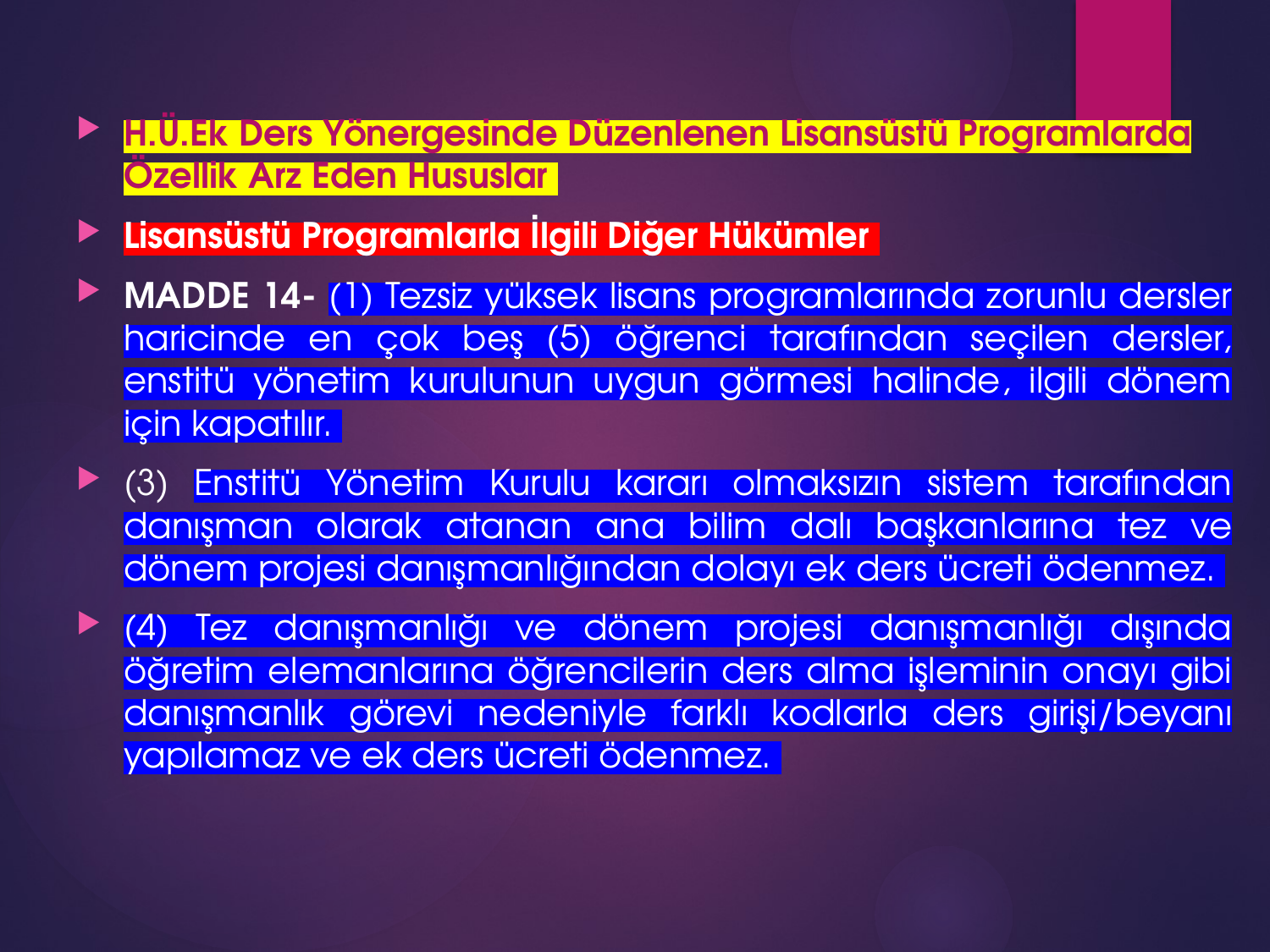

H.Ü.Ek Ders Yönergesinde Düzenlenen Lisansüstü Programlarda Özellik Arz Eden Hususlar
Lisansüstü Programlarla İlgili Diğer Hükümler
MADDE 14- (1) Tezsiz yüksek lisans programlarında zorunlu dersler haricinde en çok beş (5) öğrenci tarafından seçilen dersler, enstitü yönetim kurulunun uygun görmesi halinde, ilgili dönem için kapatılır.
(3) Enstitü Yönetim Kurulu kararı olmaksızın sistem tarafından danışman olarak atanan ana bilim dalı başkanlarına tez ve dönem projesi danışmanlığından dolayı ek ders ücreti ödenmez.
(4) Tez danışmanlığı ve dönem projesi danışmanlığı dışında öğretim elemanlarına öğrencilerin ders alma işleminin onayı gibi danışmanlık görevi nedeniyle farklı kodlarla ders girişi/beyanı yapılamaz ve ek ders ücreti ödenmez.